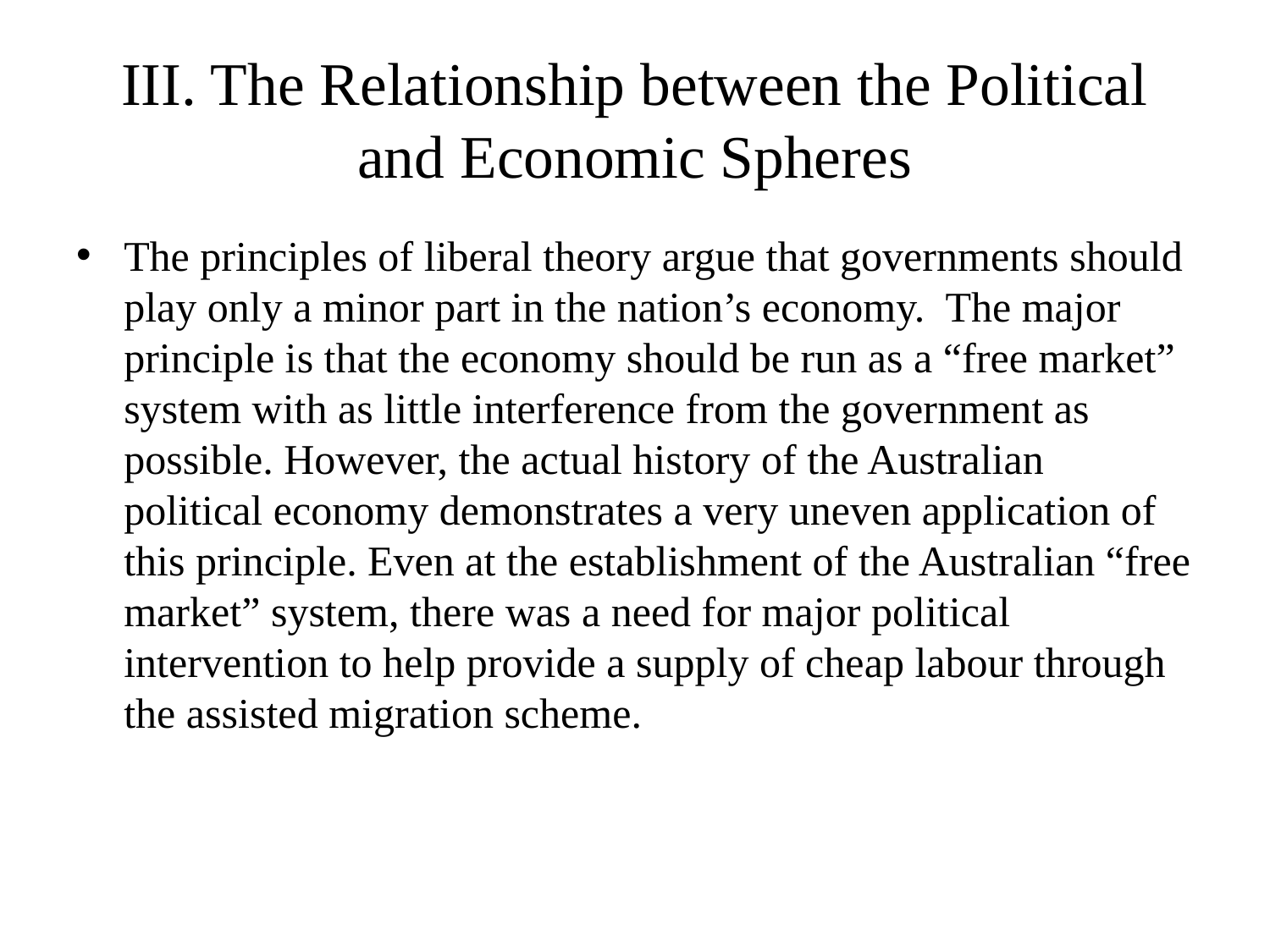

# III. The Relationship between the Political and Economic Spheres
The principles of liberal theory argue that governments should play only a minor part in the nation’s economy.  The major principle is that the economy should be run as a “free market” system with as little interference from the government as possible. However, the actual history of the Australian political economy demonstrates a very uneven application of this principle. Even at the establishment of the Australian “free market” system, there was a need for major political intervention to help provide a supply of cheap labour through the assisted migration scheme.